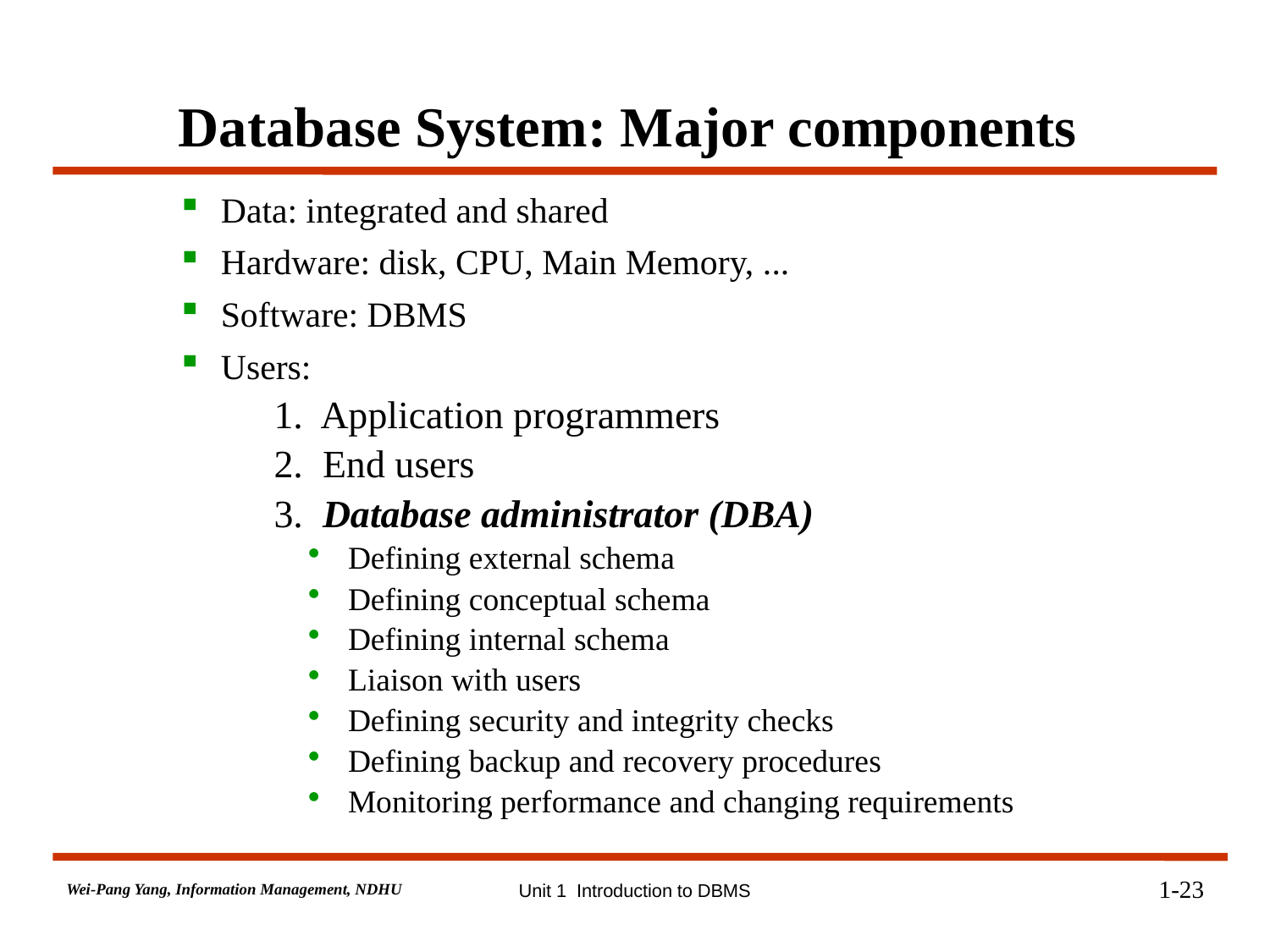

# Database System: Major components
Data: integrated and shared
Hardware: disk, CPU, Main Memory, ...
Software: DBMS
Users:
   1.  Application programmers
   2.  End users
   3.  Database administrator (DBA)
 Defining external schema
 Defining conceptual schema
 Defining internal schema
 Liaison with users
 Defining security and integrity checks
 Defining backup and recovery procedures
 Monitoring performance and changing requirements
1-23